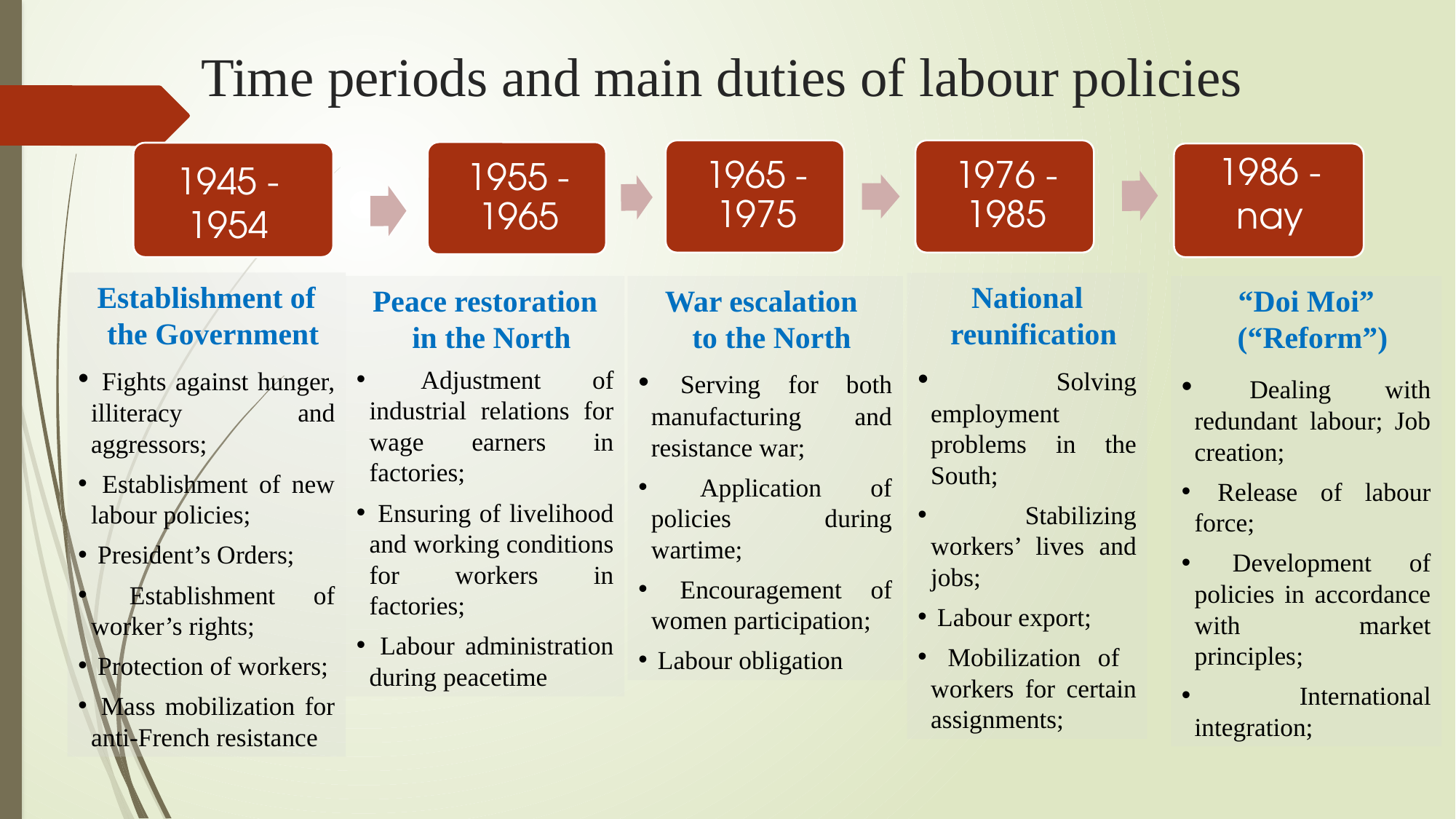

# Time periods and main duties of labour policies
1955 - 1965

1965 - 1975

1976 - 1985

1986 - nay
1945 - 1954

Establishment of the Government
 Fights against hunger, illiteracy and aggressors;
 Establishment of new labour policies;
 President’s Orders;
 Establishment of worker’s rights;
 Protection of workers;
 Mass mobilization for anti-French resistance
National reunification
 Solving employment problems in the South;
 Stabilizing workers’ lives and jobs;
 Labour export;
 Mobilization of  workers for certain assignments;
Peace restoration
in the North
 Adjustment of industrial relations for wage earners in factories;
 Ensuring of livelihood and working conditions for workers in factories;
 Labour administration during peacetime
War escalation
to the North
 Serving for both manufacturing and resistance war;
 Application of policies during wartime;
 Encouragement of women participation;
 Labour obligation
“Doi Moi” (“Reform”)
 Dealing with redundant labour; Job creation;
 Release of labour force;
 Development of policies in accordance with market principles;
 International integration;